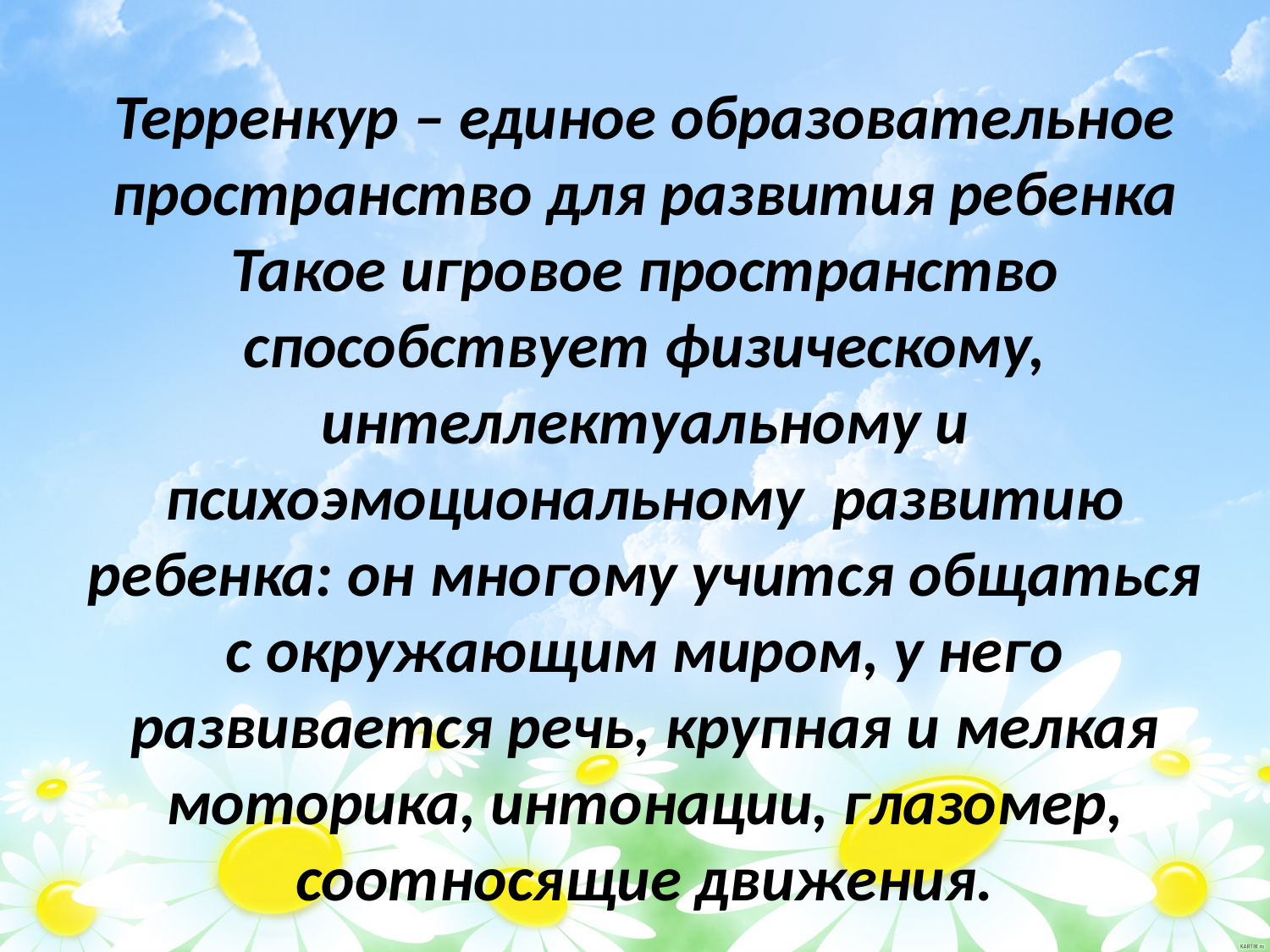

Терренкур – единое образовательное пространство для развития ребенка Такое игровое пространство способствует физическому, интеллектуальному и психоэмоциональному  развитию ребенка: он многому учится общаться с окружающим миром, у него развивается речь, крупная и мелкая моторика, интонации, глазомер, соотносящие движения.